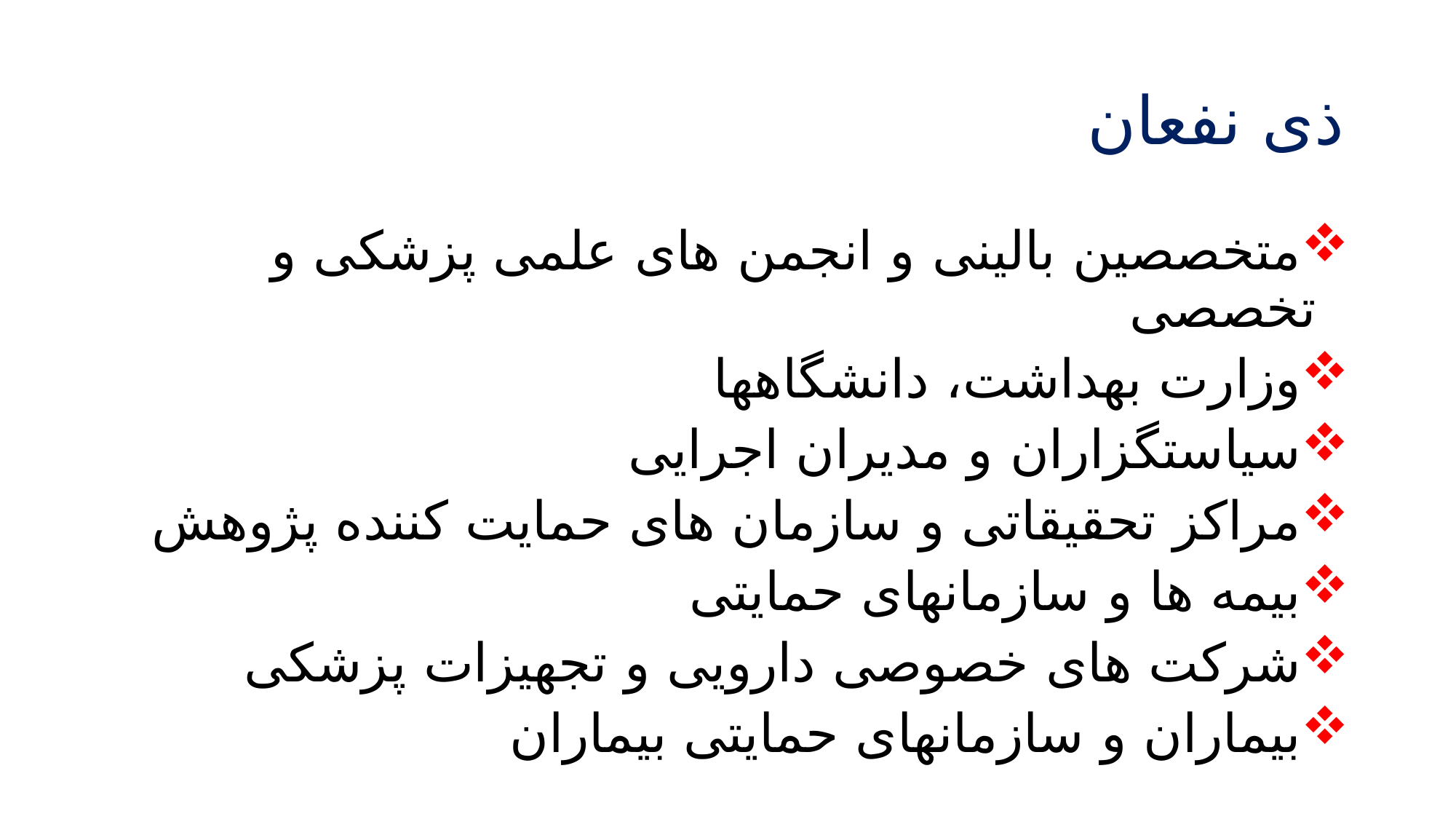

# ذی نفعان
متخصصین بالینی و انجمن های علمی پزشکی و تخصصی
وزارت بهداشت، دانشگاهها
سیاستگزاران و مدیران اجرایی
مراکز تحقیقاتی و سازمان های حمایت کننده پژوهش
بیمه ها و سازمانهای حمایتی
شرکت های خصوصی دارویی و تجهیزات پزشکی
بیماران و سازمانهای حمایتی بیماران